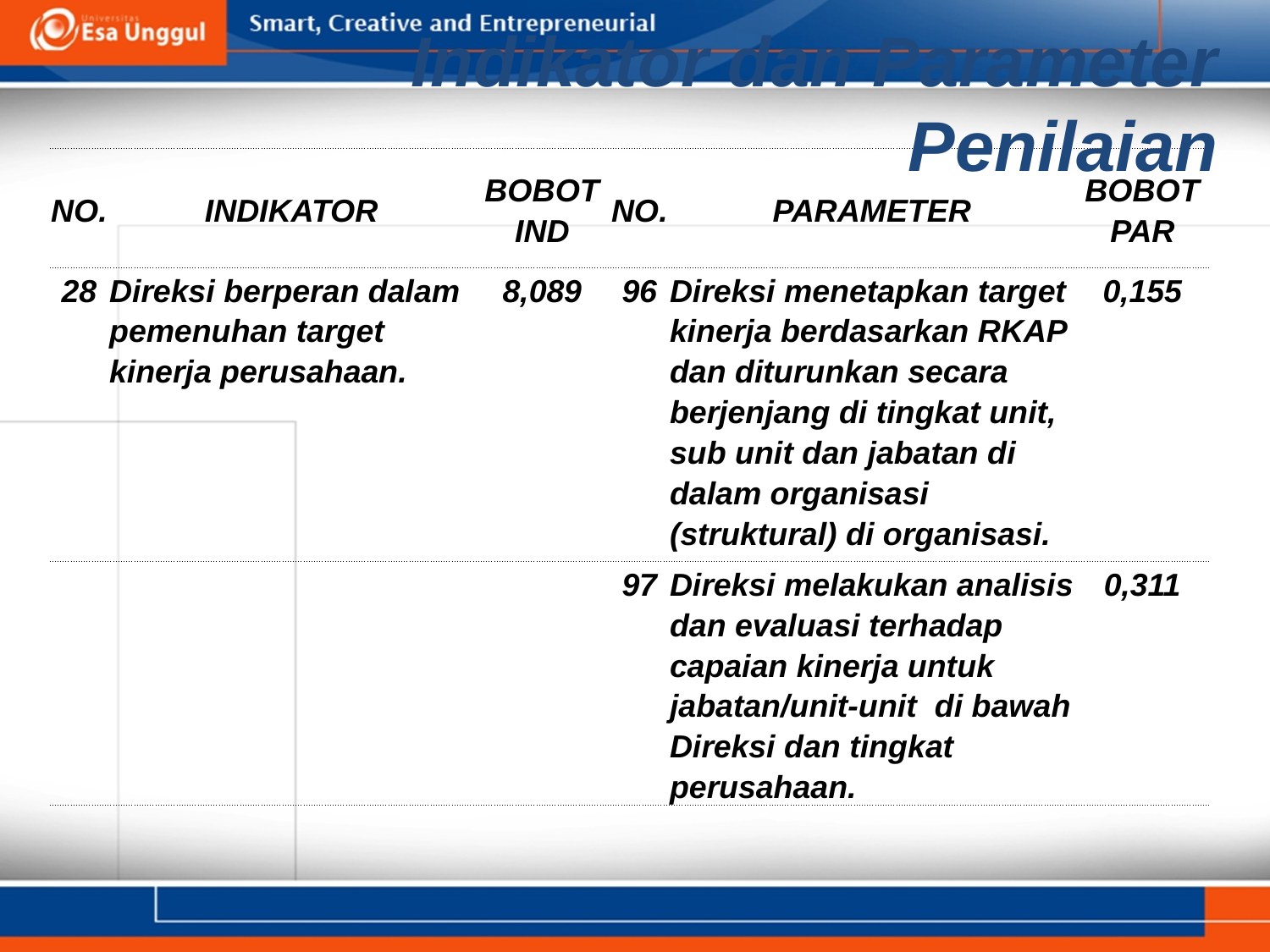

Indikator dan Parameter Penilaian
| NO. | INDIKATOR | BOBOT IND | NO. | PARAMETER | BOBOT PAR |
| --- | --- | --- | --- | --- | --- |
| 28 | Direksi berperan dalam pemenuhan target kinerja perusahaan. | 8,089 | 96 | Direksi menetapkan target kinerja berdasarkan RKAP dan diturunkan secara berjenjang di tingkat unit, sub unit dan jabatan di dalam organisasi (struktural) di organisasi. | 0,155 |
|  |  |  | 97 | Direksi melakukan analisis dan evaluasi terhadap capaian kinerja untuk jabatan/unit-unit di bawah Direksi dan tingkat perusahaan. | 0,311 |